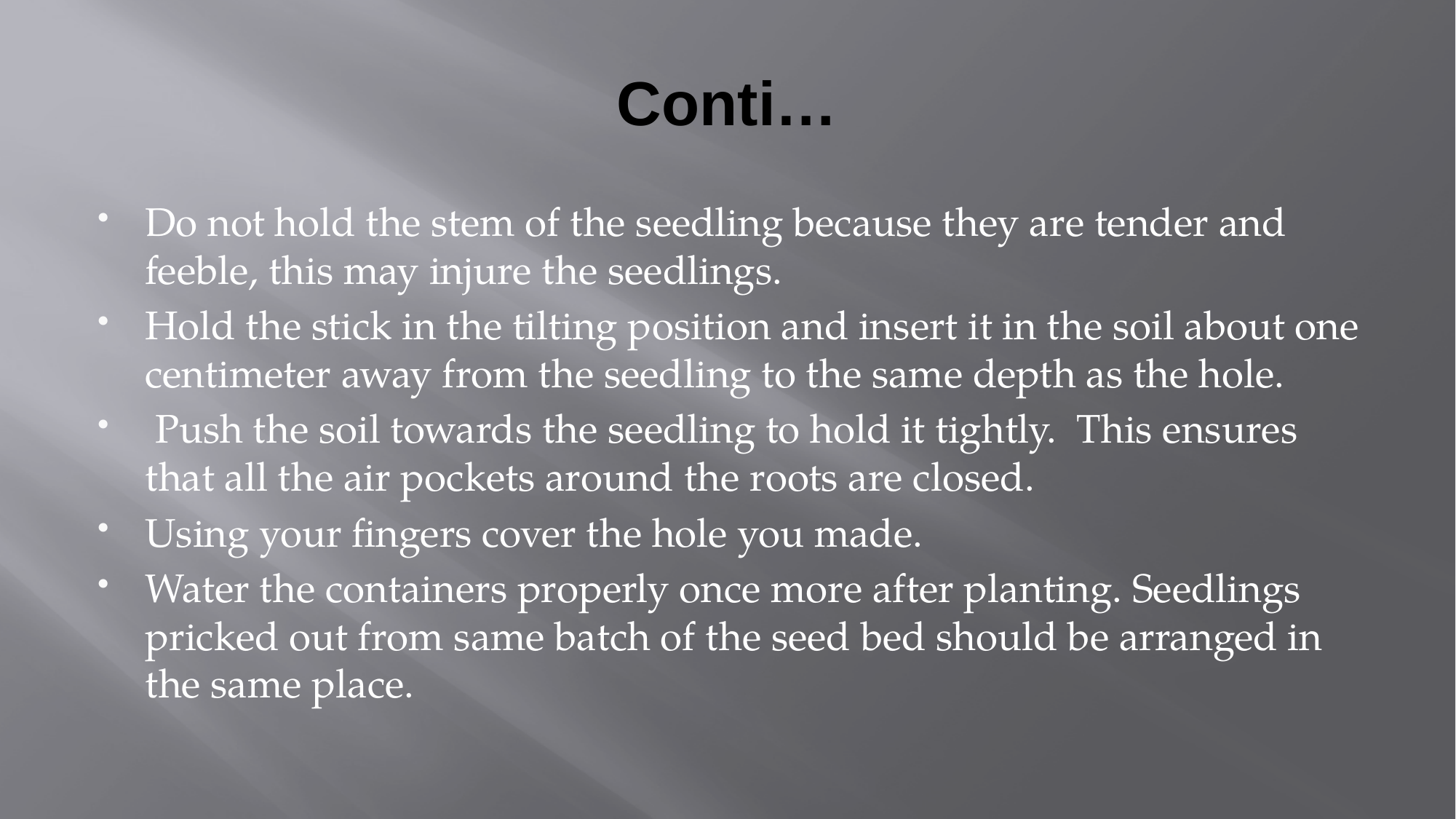

# Conti…
Do not hold the stem of the seedling because they are tender and feeble, this may injure the seedlings.
Hold the stick in the tilting position and insert it in the soil about one centimeter away from the seedling to the same depth as the hole.
 Push the soil towards the seedling to hold it tightly.  This ensures that all the air pockets around the roots are closed.
Using your fingers cover the hole you made.
Water the containers properly once more after planting. Seedlings pricked out from same batch of the seed bed should be arranged in the same place.